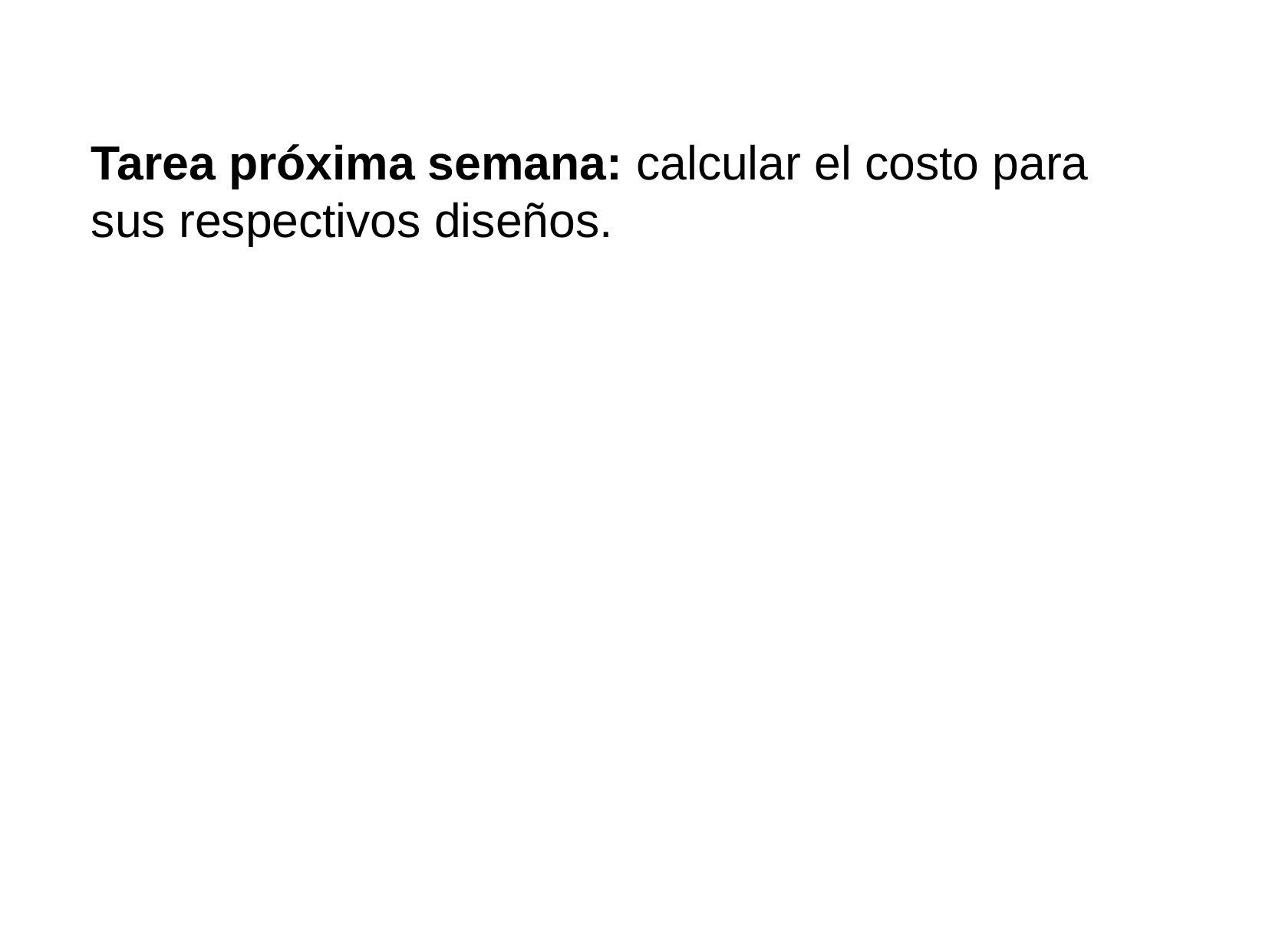

Tarea próxima semana: calcular el costo para sus respectivos diseños.